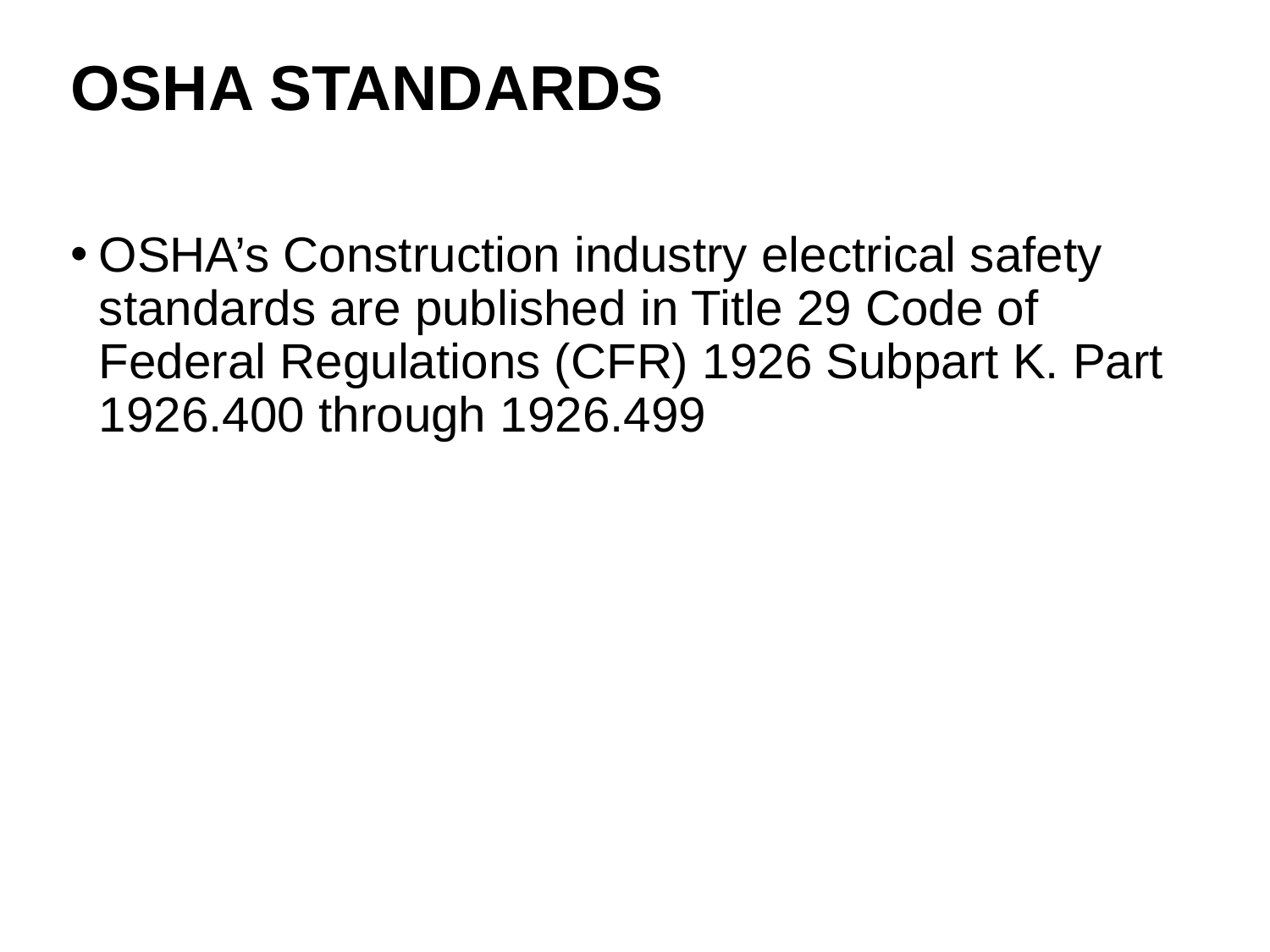

# OSHA Standards
OSHA’s Construction industry electrical safety standards are published in Title 29 Code of Federal Regulations (CFR) 1926 Subpart K. Part 1926.400 through 1926.499
31